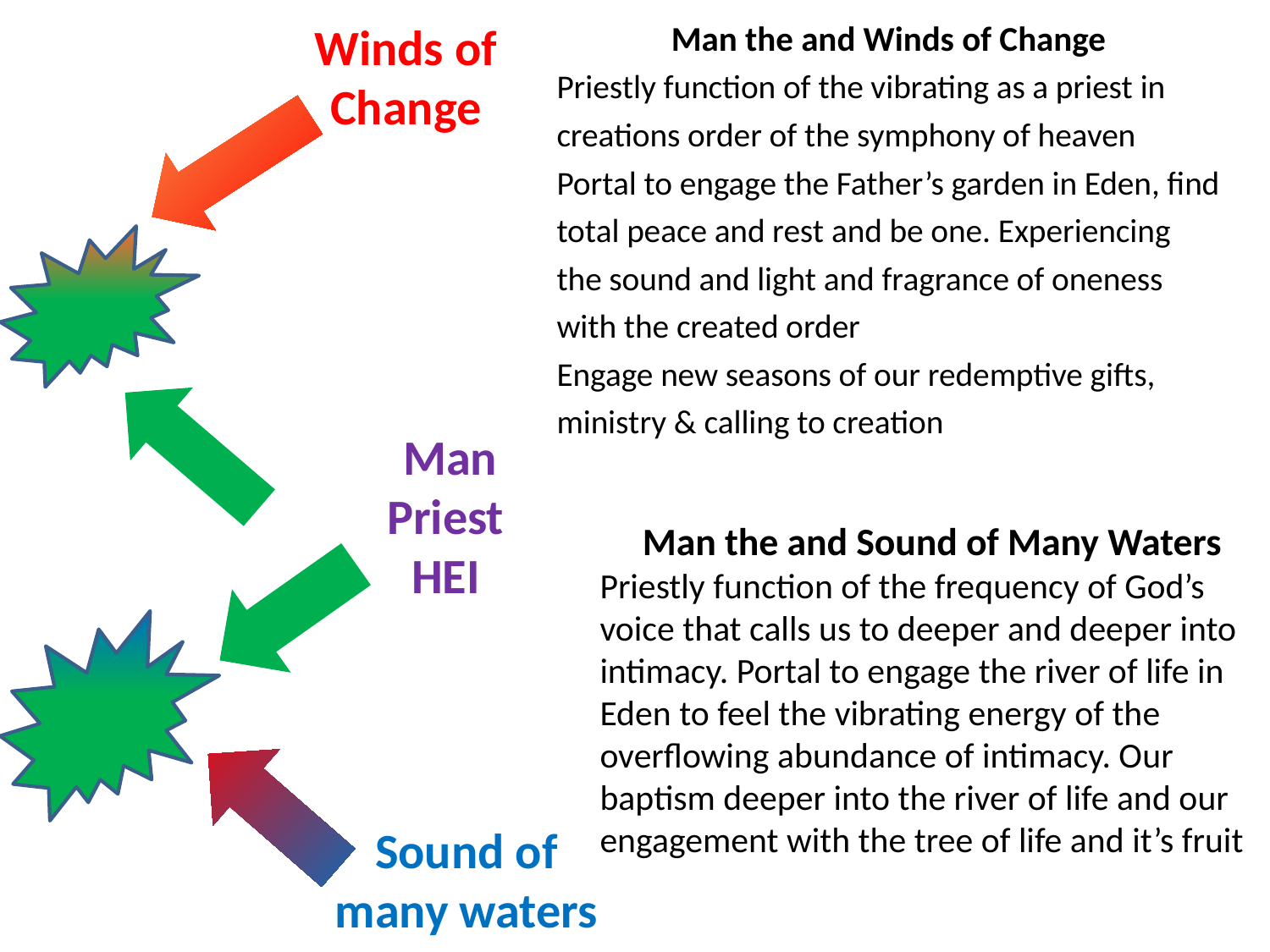

Winds of Change
Man the and Winds of Change
Priestly function of the vibrating as a priest in creations order of the symphony of heaven
Portal to engage the Father’s garden in Eden, find total peace and rest and be one. Experiencing the sound and light and fragrance of oneness with the created order
Engage new seasons of our redemptive gifts, ministry & calling to creation

 Man
Priest
HEI
Man the and Sound of Many Waters
Priestly function of the frequency of God’s voice that calls us to deeper and deeper into intimacy. Portal to engage the river of life in Eden to feel the vibrating energy of the overflowing abundance of intimacy. Our baptism deeper into the river of life and our engagement with the tree of life and it’s fruit

Sound of many waters